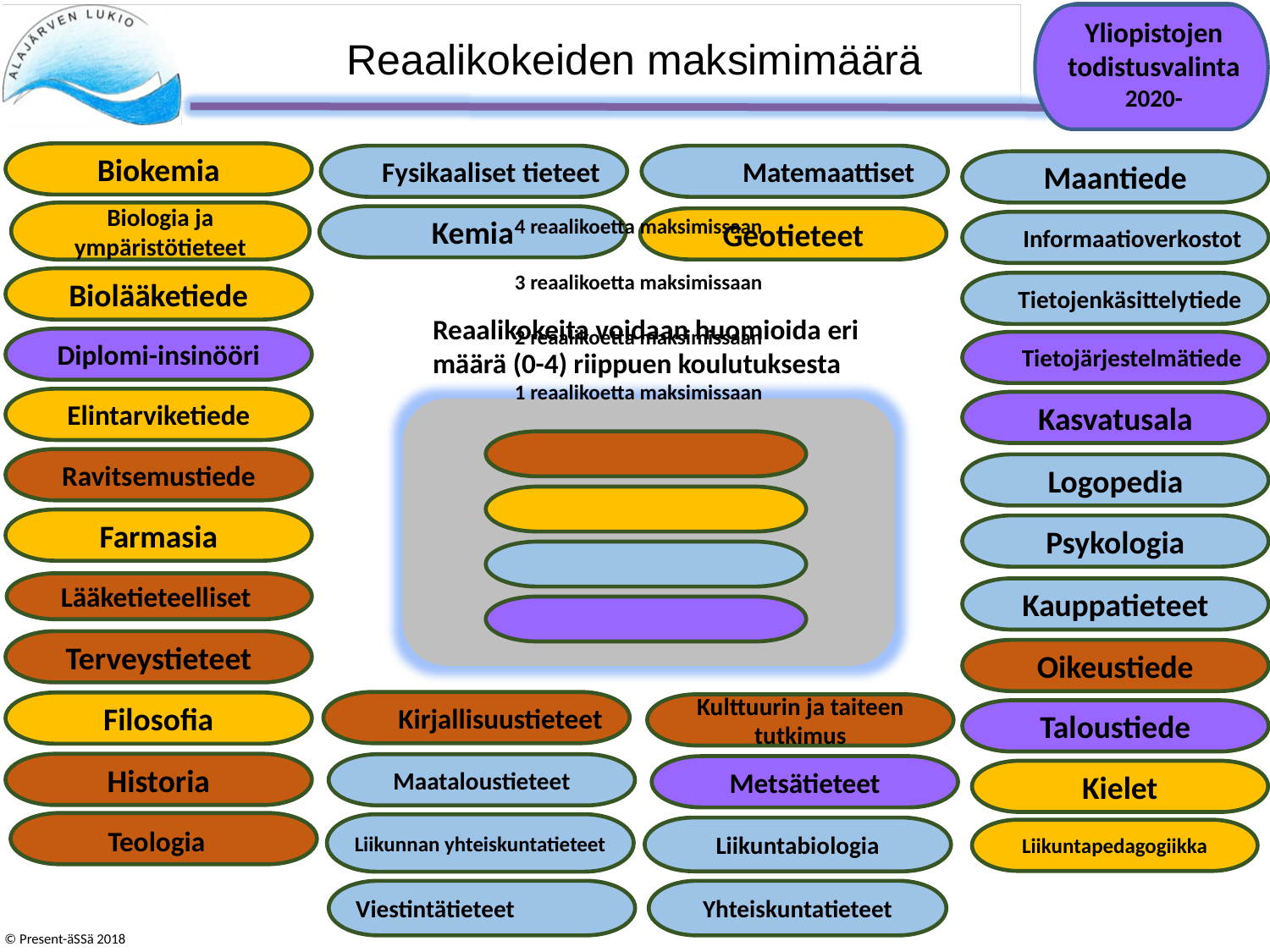

Yliopistojen todistusvalinta 2020-
# Reaalikokeiden maksimimäärä
Biokemia
Matemaattiset
Fysikaaliset tieteet
Maantiede
Biologia ja ympäristötieteet
Kemia
Geotieteet
Informaatioverkostot
Biolääketiede
Tietojenkäsittelytiede
Reaalikokeita voidaan huomioida eri määrä (0-4) riippuen koulutuksesta
Diplomi-insinööri
Tietojärjestelmätiede
Elintarviketiede
Kasvatusala

4 reaalikoetta maksimissaan
Ravitsemustiede
Logopedia
3 reaalikoetta maksimissaan
Farmasia
Psykologia
2 reaalikoetta maksimissaan
Lääketieteelliset
Kauppatieteet
1 reaalikoetta maksimissaan
Terveystieteet
Oikeustiede
Kirjallisuustieteet
Filosofia
Kulttuurin ja taiteen tutkimus
Taloustiede
Historia
Maataloustieteet
Metsätieteet
Kielet
Teologia
Liikunnan yhteiskuntatieteet
Liikuntabiologia
Liikuntapedagogiikka
Yhteiskuntatieteet
Viestintätieteet